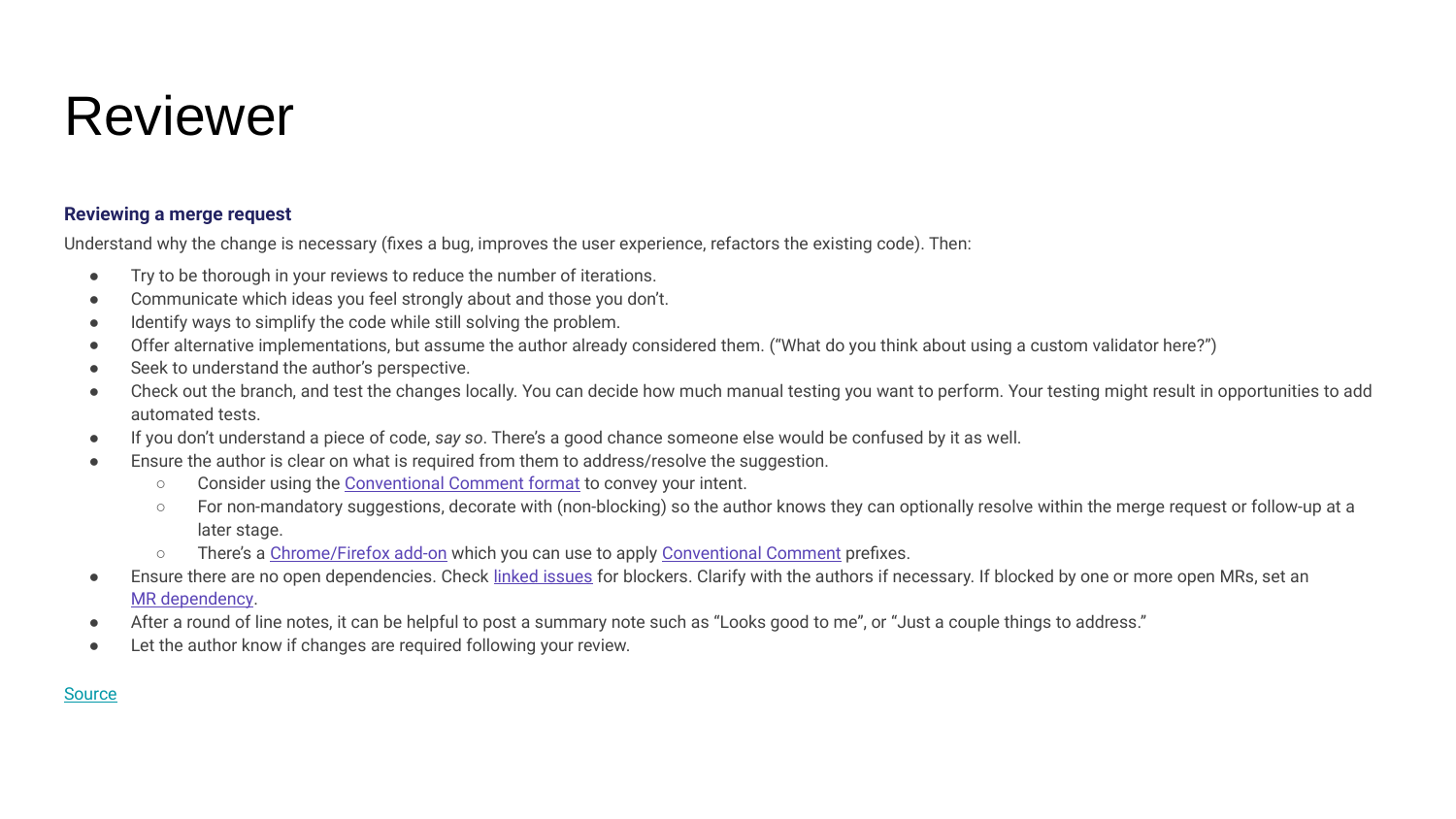

# Reviewer
Reviewing a merge request
Understand why the change is necessary (fixes a bug, improves the user experience, refactors the existing code). Then:
Try to be thorough in your reviews to reduce the number of iterations.
Communicate which ideas you feel strongly about and those you don’t.
Identify ways to simplify the code while still solving the problem.
Offer alternative implementations, but assume the author already considered them. (“What do you think about using a custom validator here?”)
Seek to understand the author’s perspective.
Check out the branch, and test the changes locally. You can decide how much manual testing you want to perform. Your testing might result in opportunities to add automated tests.
If you don’t understand a piece of code, say so. There’s a good chance someone else would be confused by it as well.
Ensure the author is clear on what is required from them to address/resolve the suggestion.
Consider using the Conventional Comment format to convey your intent.
For non-mandatory suggestions, decorate with (non-blocking) so the author knows they can optionally resolve within the merge request or follow-up at a later stage.
There’s a Chrome/Firefox add-on which you can use to apply Conventional Comment prefixes.
Ensure there are no open dependencies. Check linked issues for blockers. Clarify with the authors if necessary. If blocked by one or more open MRs, set an MR dependency.
After a round of line notes, it can be helpful to post a summary note such as “Looks good to me”, or “Just a couple things to address.”
Let the author know if changes are required following your review.
Source